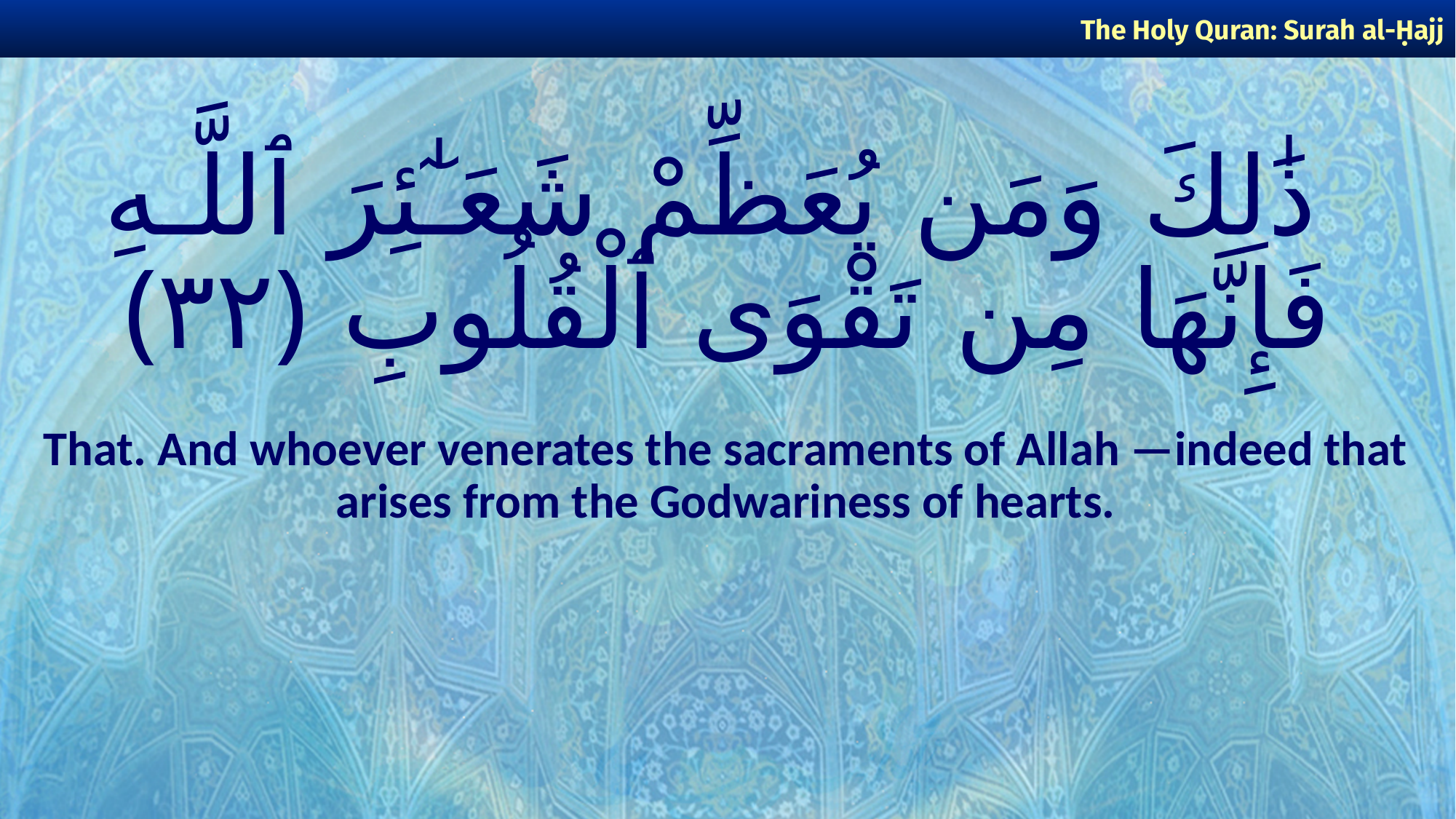

The Holy Quran: Surah al-Ḥajj
# ذَٰلِكَ وَمَن يُعَظِّمْ شَعَـٰٓئِرَ ٱللَّـهِ فَإِنَّهَا مِن تَقْوَى ٱلْقُلُوبِ ﴿٣٢﴾
That. And whoever venerates the sacraments of Allah —indeed that arises from the Godwariness of hearts.